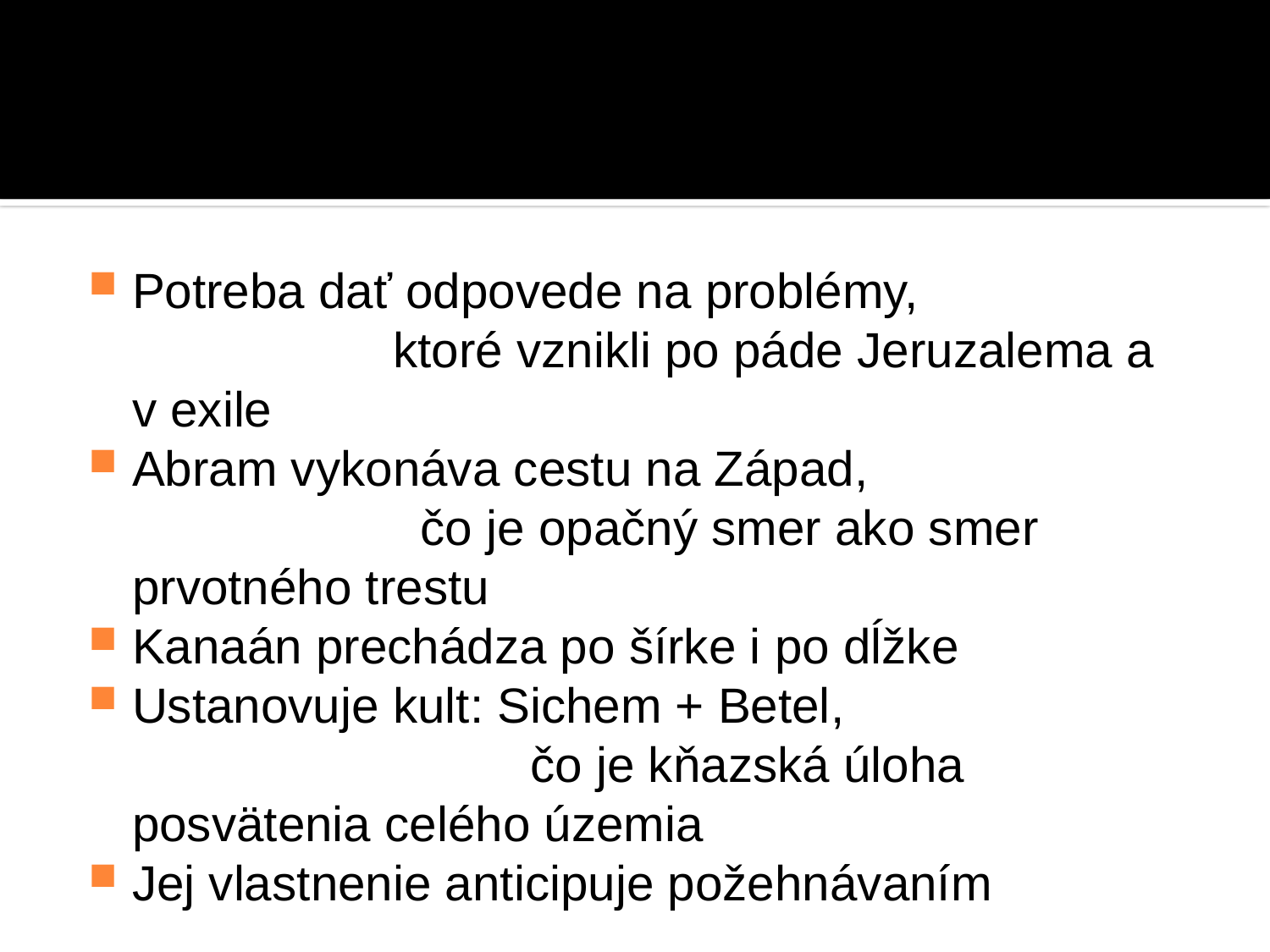

#
Potreba dať odpovede na problémy,                                       ktoré vznikli po páde Jeruzalema a v exile
Abram vykonáva cestu na Západ,                                             čo je opačný smer ako smer prvotného trestu
Kanaán prechádza po šírke i po dĺžke
Ustanovuje kult: Sichem + Betel,                                                       čo je kňazská úloha posvätenia celého územia
Jej vlastnenie anticipuje požehnávaním